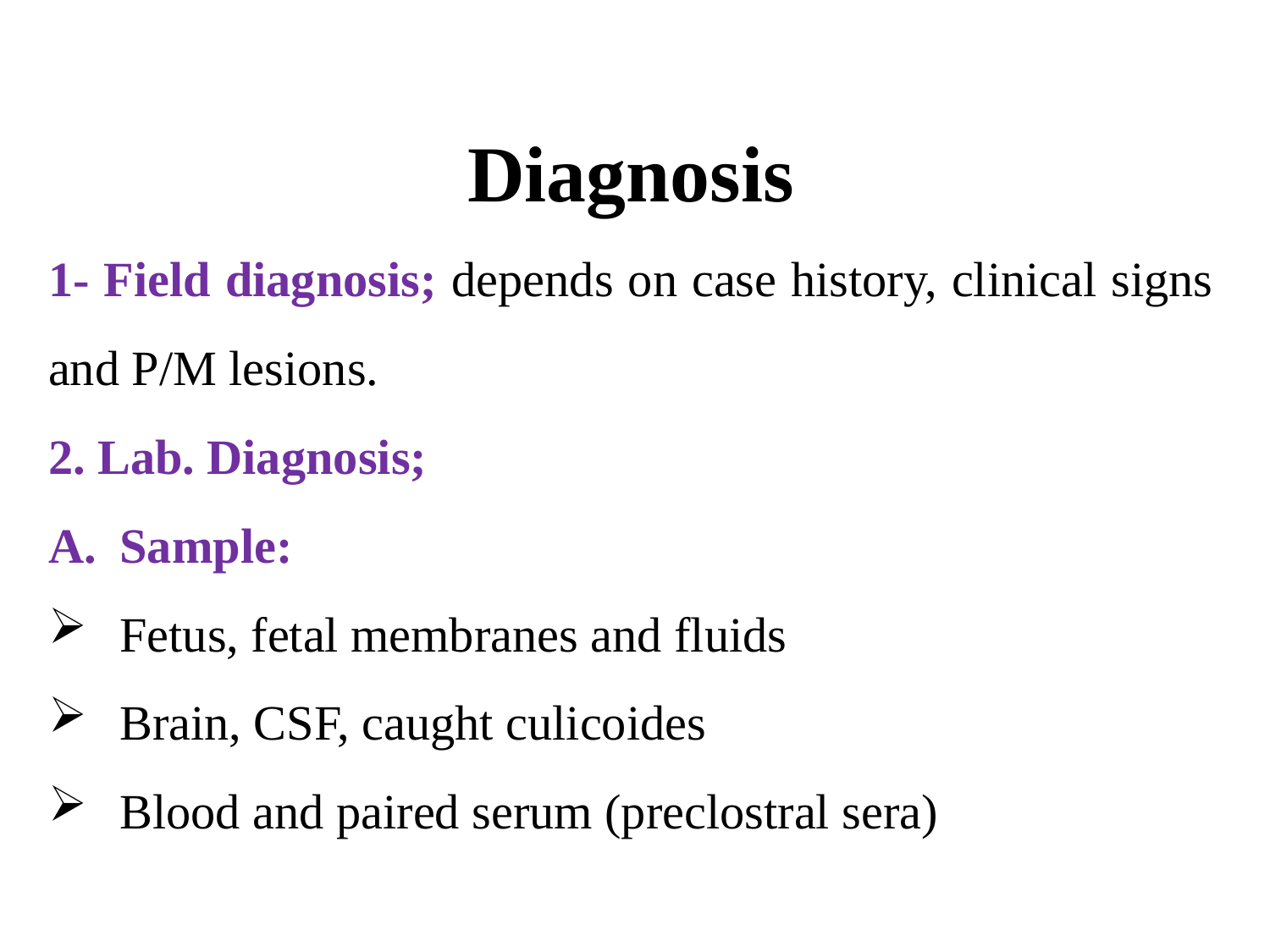

Diagnosis
1- Field diagnosis; depends on case history, clinical signs and P/M lesions.
2. Lab. Diagnosis;
Sample:
Fetus, fetal membranes and fluids
Brain, CSF, caught culicoides
Blood and paired serum (preclostral sera)